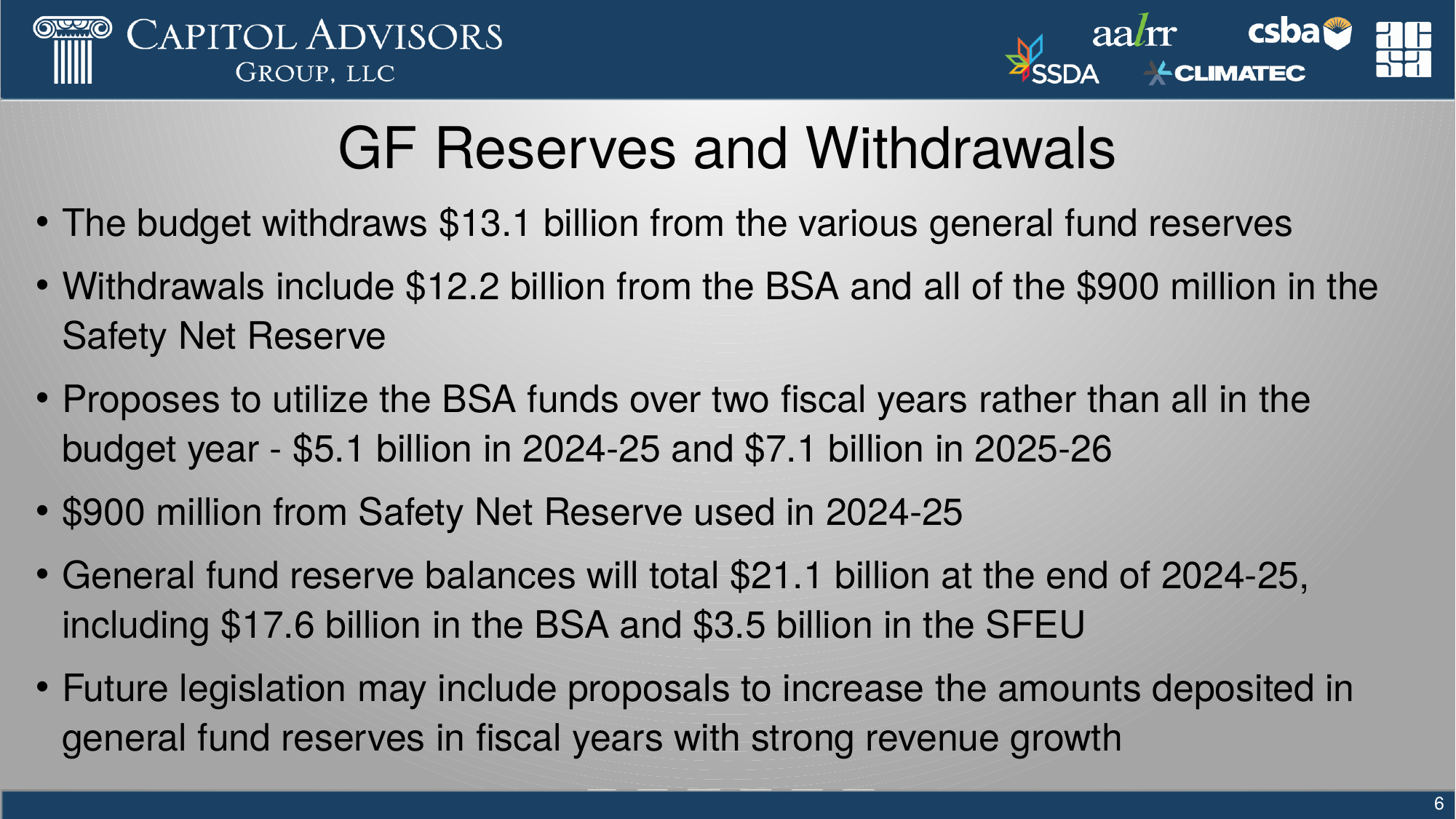

# GF Reserves and Withdrawals
The budget withdraws $13.1 billion from the various general fund reserves
Withdrawals include $12.2 billion from the BSA and all of the $900 million in the Safety Net Reserve
Proposes to utilize the BSA funds over two fiscal years rather than all in the budget year - $5.1 billion in 2024-25 and $7.1 billion in 2025-26
$900 million from Safety Net Reserve used in 2024-25
General fund reserve balances will total $21.1 billion at the end of 2024-25, including $17.6 billion in the BSA and $3.5 billion in the SFEU
Future legislation may include proposals to increase the amounts deposited in general fund reserves in fiscal years with strong revenue growth
6